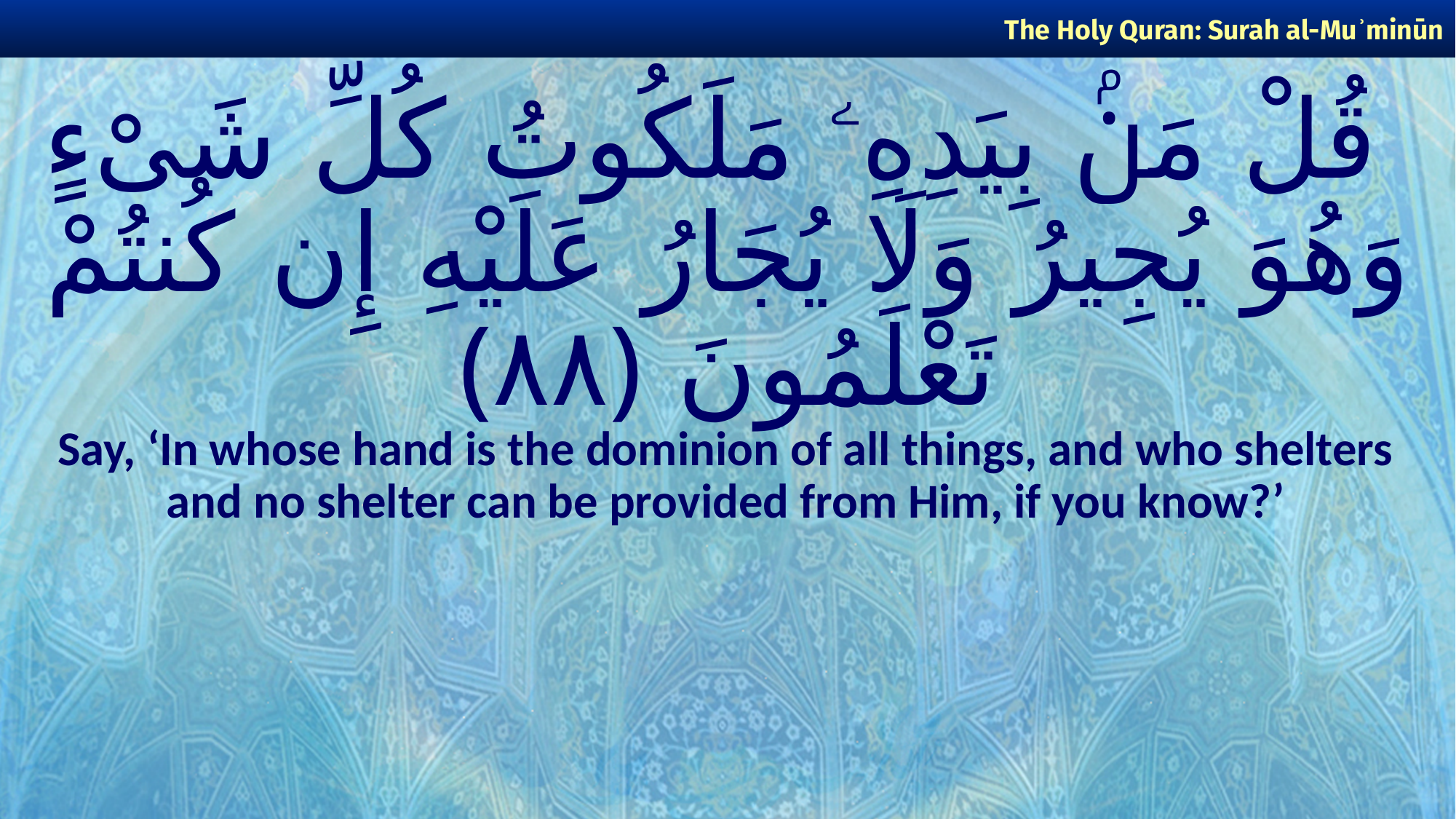

The Holy Quran: Surah al-Muʾminūn
# قُلْ مَنۢ بِيَدِهِۦ مَلَكُوتُ كُلِّ شَىْءٍ وَهُوَ يُجِيرُ وَلَا يُجَارُ عَلَيْهِ إِن كُنتُمْ تَعْلَمُونَ ﴿٨٨﴾
Say, ‘In whose hand is the dominion of all things, and who shelters and no shelter can be provided from Him, if you know?’